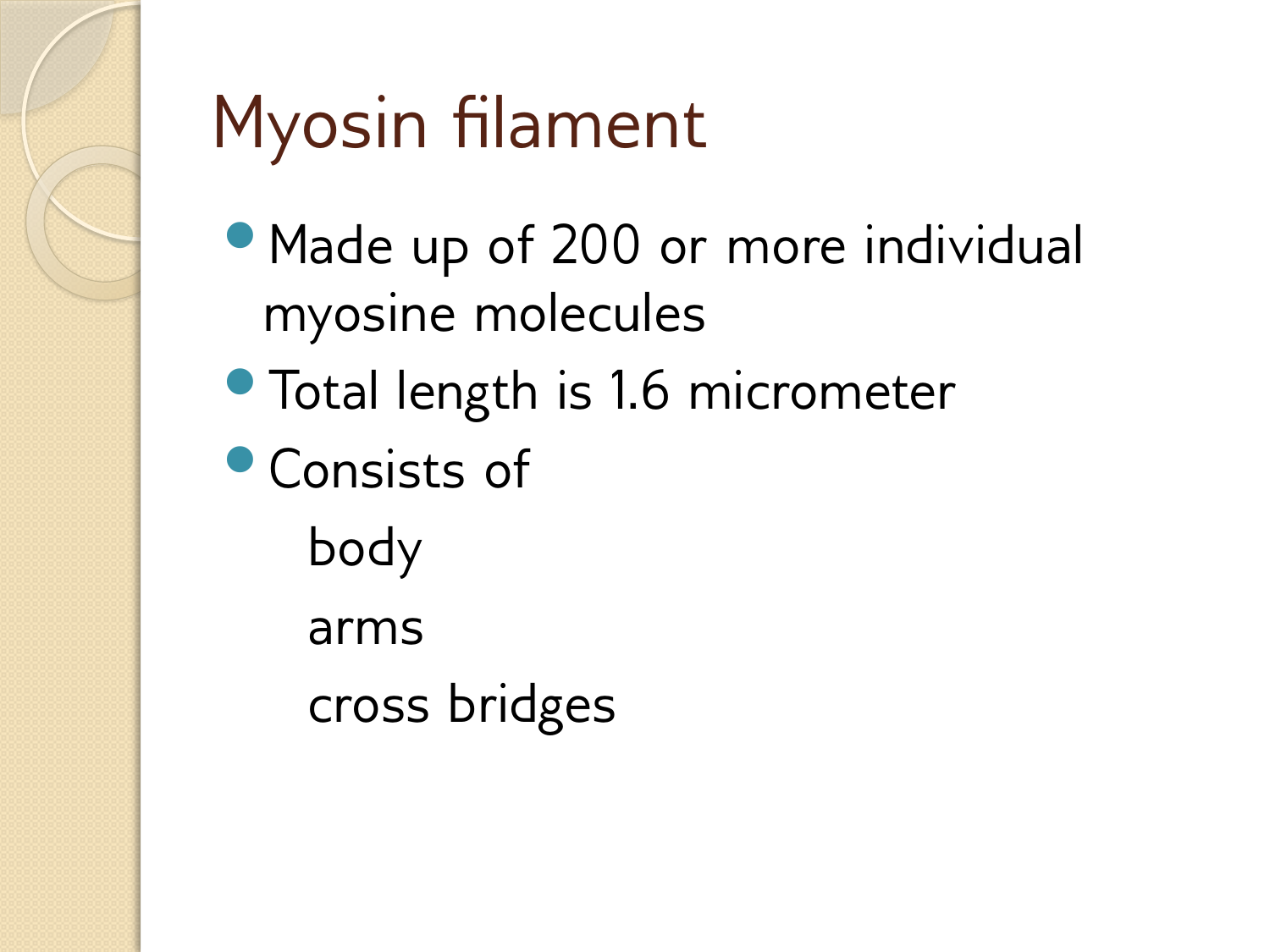

# Myosin filament
Made up of 200 or more individual myosine molecules
Total length is 1.6 micrometer
Consists of
     body
     arms
     cross bridges